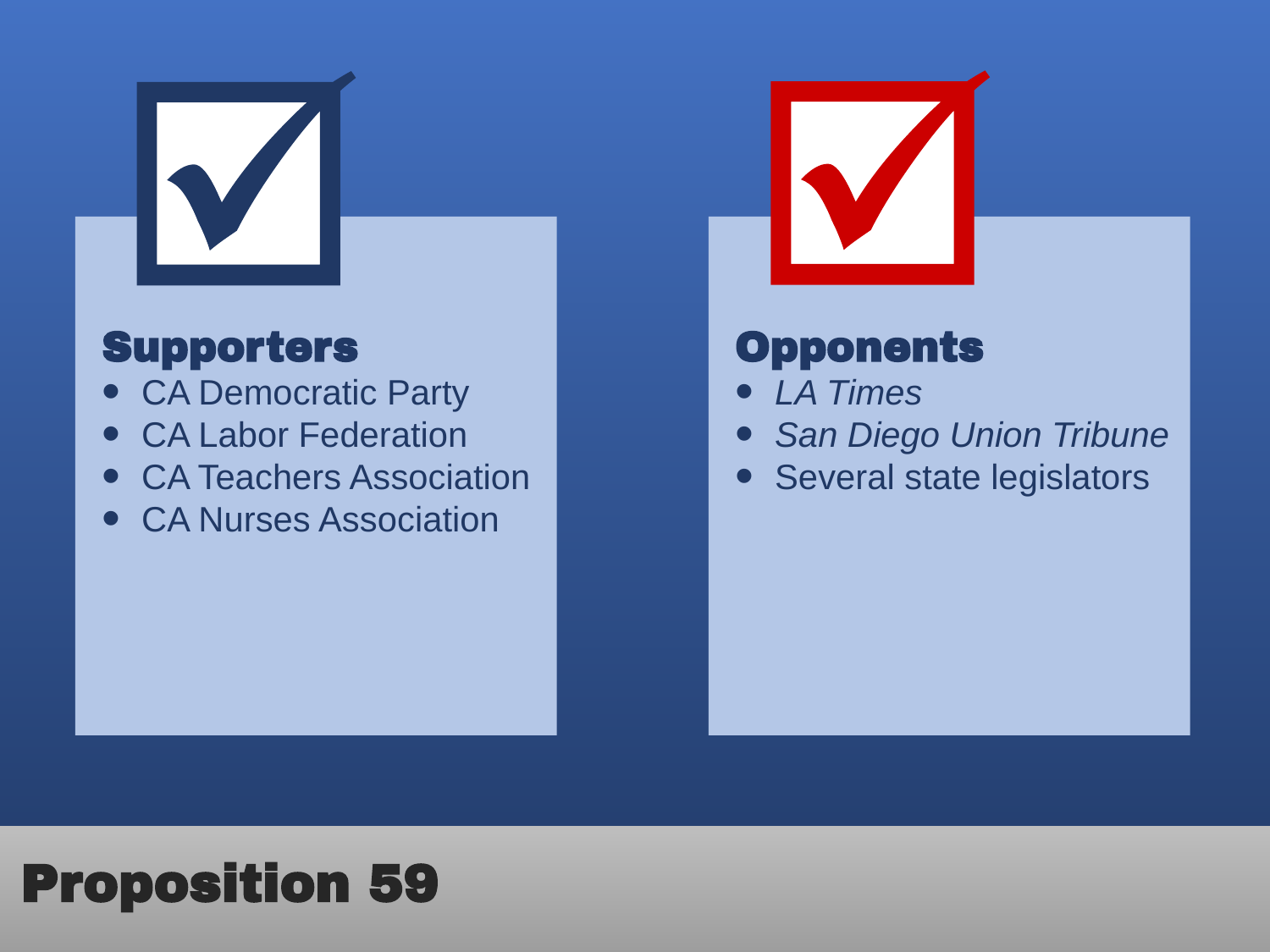

Supporters
CA Democratic Party
CA Labor Federation
CA Teachers Association
CA Nurses Association
Opponents
LA Times
San Diego Union Tribune
Several state legislators

Proposition 59